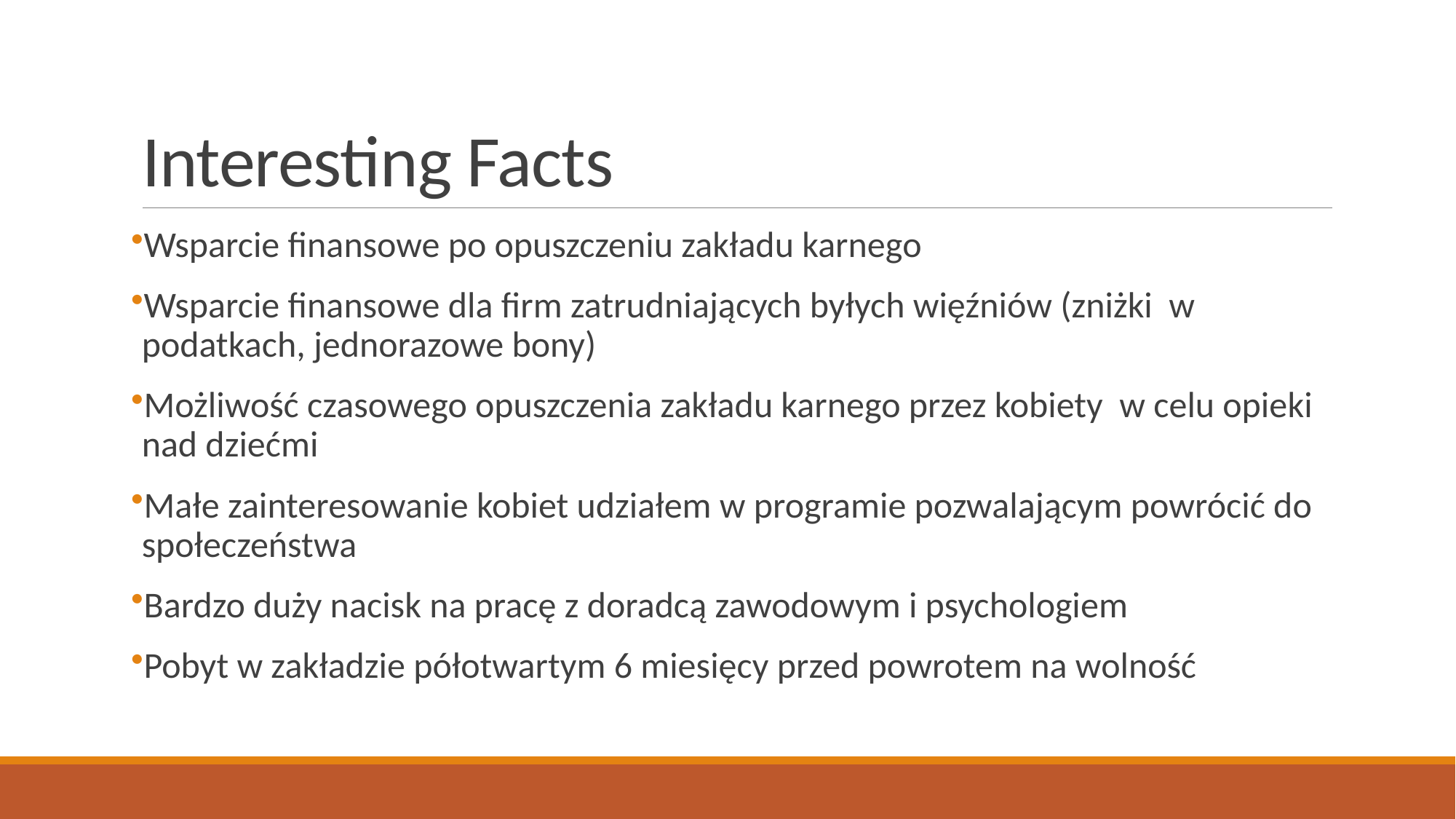

# Interesting Facts
Wsparcie finansowe po opuszczeniu zakładu karnego
Wsparcie finansowe dla firm zatrudniających byłych więźniów (zniżki  w podatkach, jednorazowe bony)
Możliwość czasowego opuszczenia zakładu karnego przez kobiety  w celu opieki nad dziećmi
Małe zainteresowanie kobiet udziałem w programie pozwalającym powrócić do społeczeństwa
Bardzo duży nacisk na pracę z doradcą zawodowym i psychologiem
Pobyt w zakładzie półotwartym 6 miesięcy przed powrotem na wolność